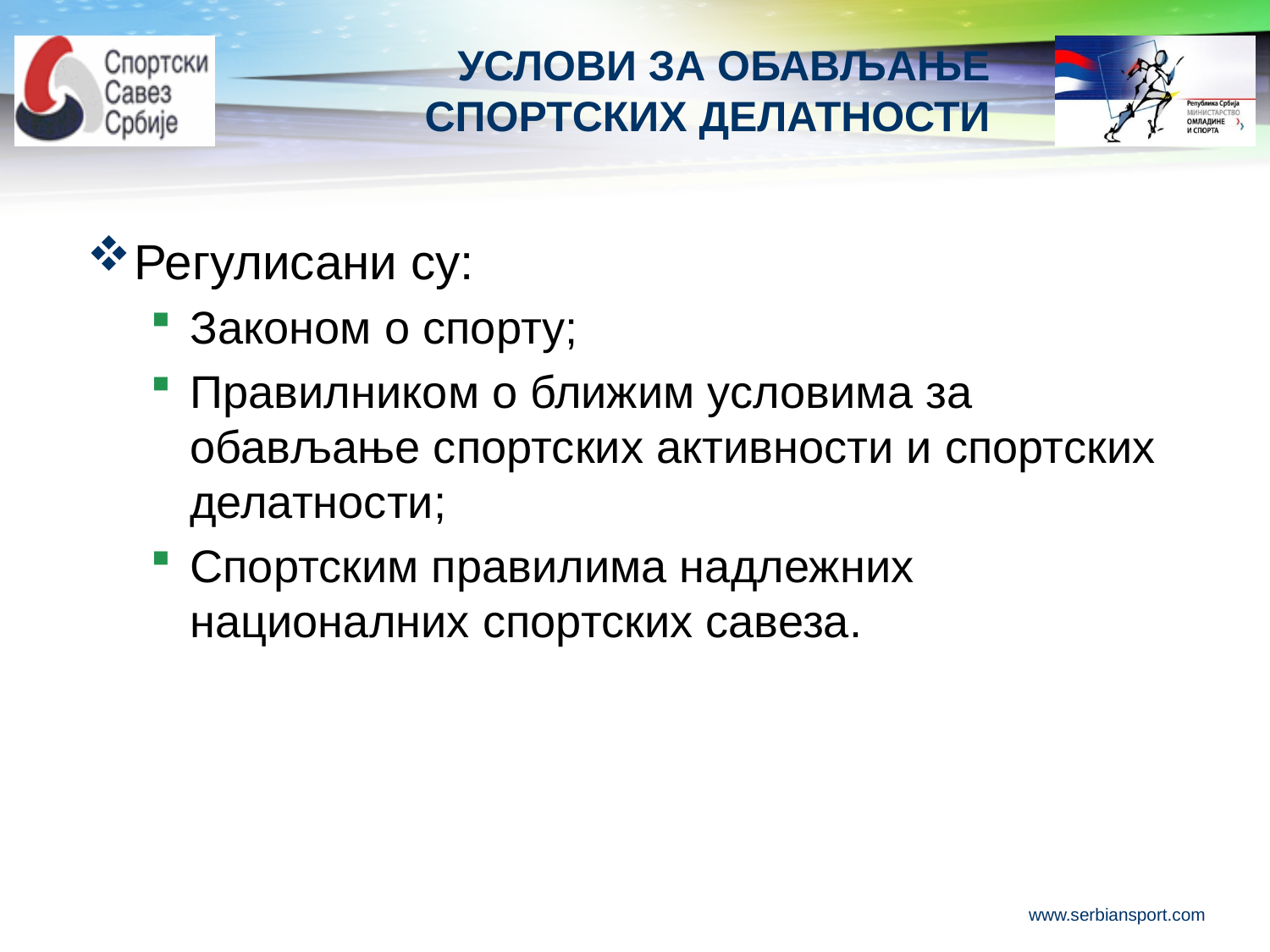

# УСЛОВИ ЗА ОБАВЉАЊЕ СПОРТСКИХ ДЕЛАТНОСТИ
Регулисани су:
Законом о спорту;
Правилником о ближим условима за обављање спортских активности и спортских делатности;
Спортским правилима надлежних националних спортских савеза.
www.serbiansport.com